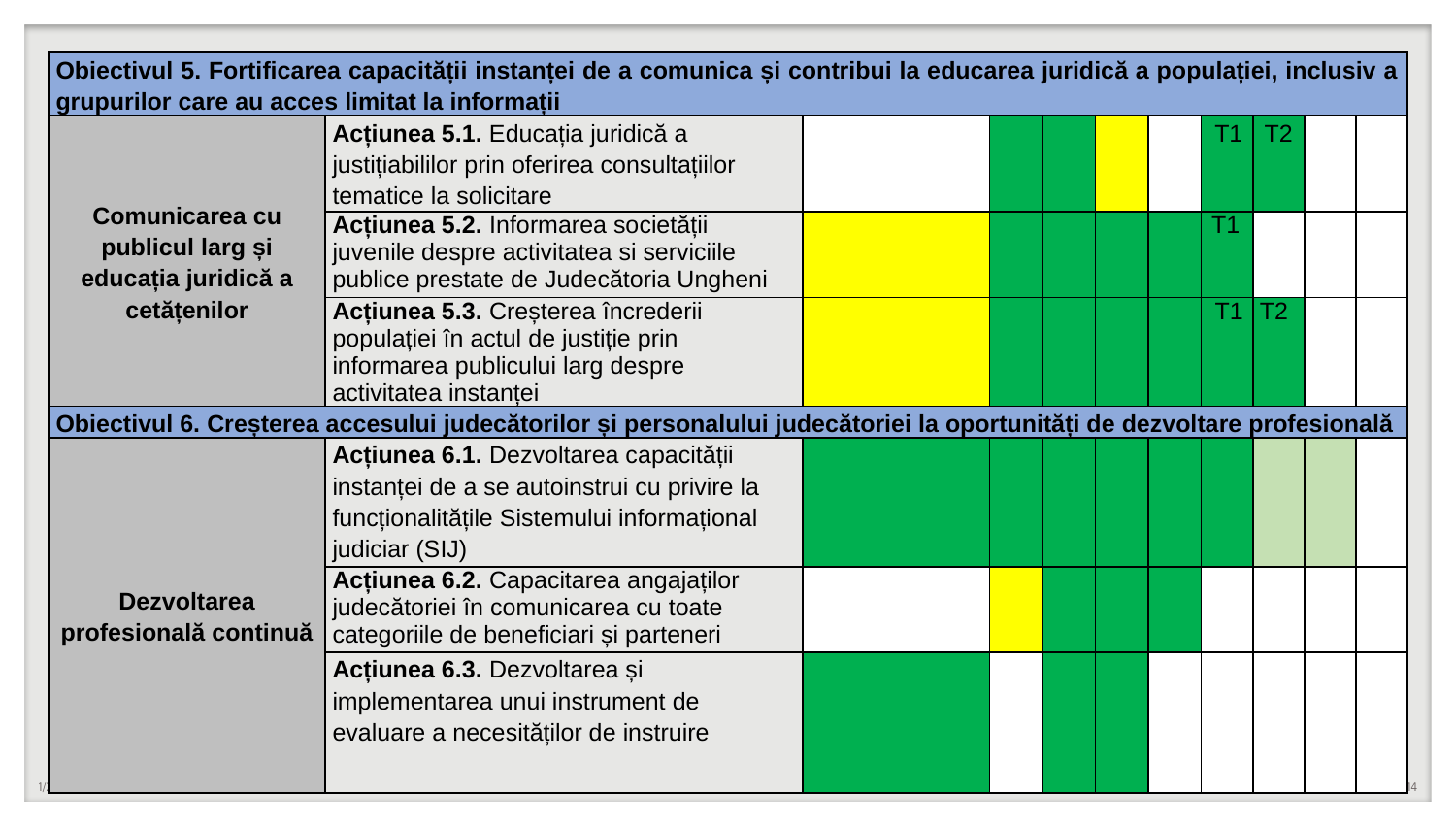

| Obiectivul 5. Fortificarea capacității instanței de a comunica și contribui la educarea juridică a populației, inclusiv a grupurilor care au acces limitat la informații |  |  |  |  |  |  |  |  |  |  |
| --- | --- | --- | --- | --- | --- | --- | --- | --- | --- | --- |
| Comunicarea cu publicul larg și educația juridică a cetățenilor | Acțiunea 5.1. Educația juridică a justițiabililor prin oferirea consultațiilor tematice la solicitare |  |  |  |  |  | T1 | T2 |  |  |
|  | Acțiunea 5.2. Informarea societății juvenile despre activitatea si serviciile publice prestate de Judecătoria Ungheni |  |  |  |  |  | T1 |  |  |  |
|  | Acțiunea 5.3. Creșterea încrederii populației în actul de justiție prin informarea publicului larg despre activitatea instanței |  |  |  |  |  | T1 | T2 |  |  |
| Obiectivul 6. Creșterea accesului judecătorilor și personalului judecătoriei la oportunități de dezvoltare profesională |  |  |  |  |  |  |  |  |  |  |
| Dezvoltarea profesională continuă | Acțiunea 6.1. Dezvoltarea capacității instanței de a se autoinstrui cu privire la funcționalitățile Sistemului informațional judiciar (SIJ) |  |  |  |  |  |  |  |  |  |
|  | Acțiunea 6.2. Capacitarea angajaților judecătoriei în comunicarea cu toate categoriile de beneficiari și parteneri |  |  |  |  |  |  |  |  |  |
|  | Acțiunea 6.3. Dezvoltarea și implementarea unui instrument de evaluare a necesităților de instruire |  |  |  |  |  |  |  |  |  |
1/25/2024
14